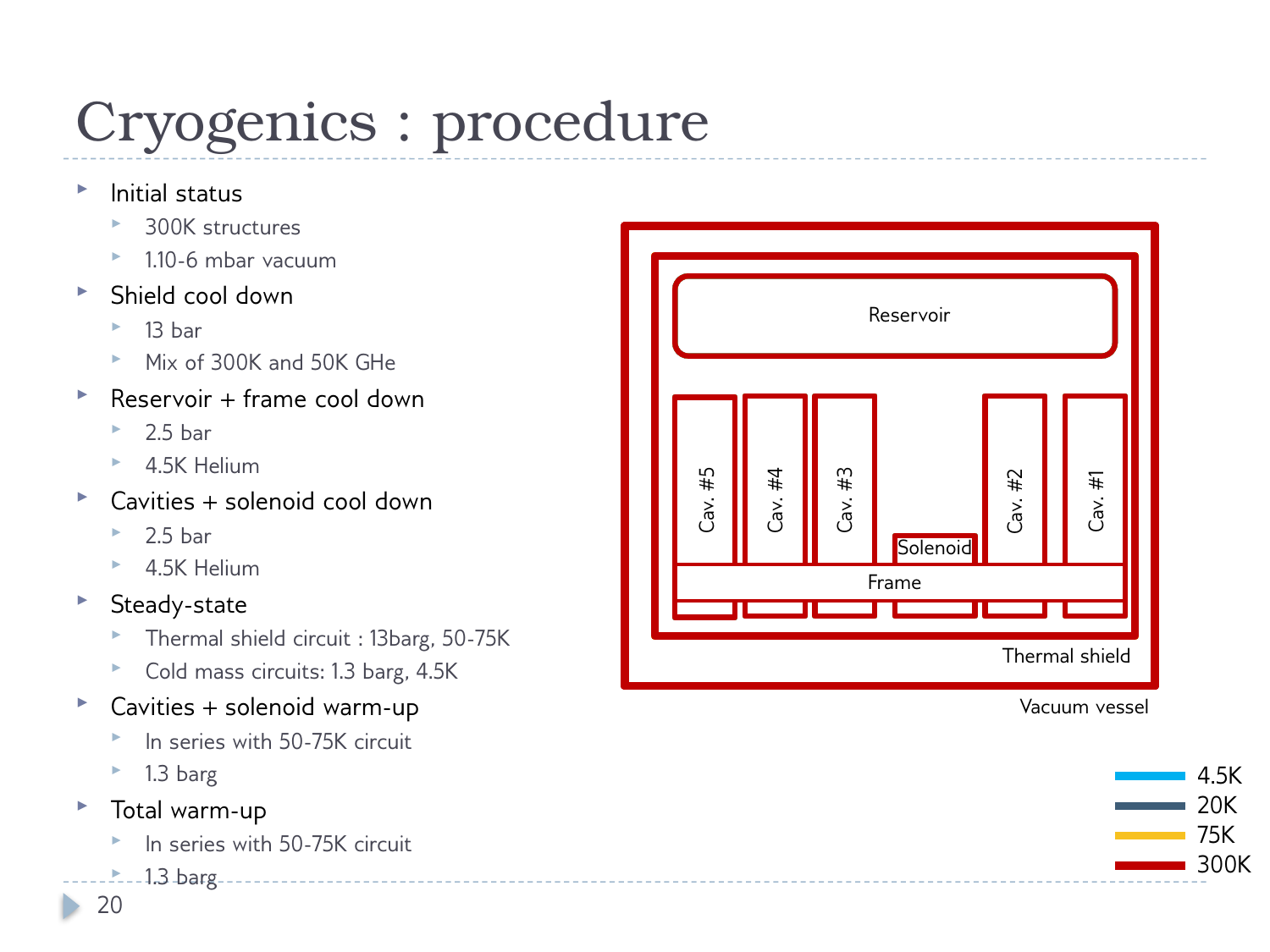

# Cryogenics : procedure
Initial status
300K structures
1.10-6 mbar vacuum
Shield cool down
13 bar
Mix of 300K and 50K GHe
Reservoir + frame cool down
2.5 bar
4.5K Helium
Cavities + solenoid cool down
2.5 bar
4.5K Helium
Steady-state
Thermal shield circuit : 13barg, 50-75K
Cold mass circuits: 1.3 barg, 4.5K
Cavities + solenoid warm-up
In series with 50-75K circuit
1.3 barg
Total warm-up
In series with 50-75K circuit
1.3 barg

Reservoir
Cav. #5
Cav. #4
Cav. #3
Cav. #2
Cav. #1
Solenoid
Frame
Thermal shield
Vacuum vessel
4.5K
20K
75K
300K
20